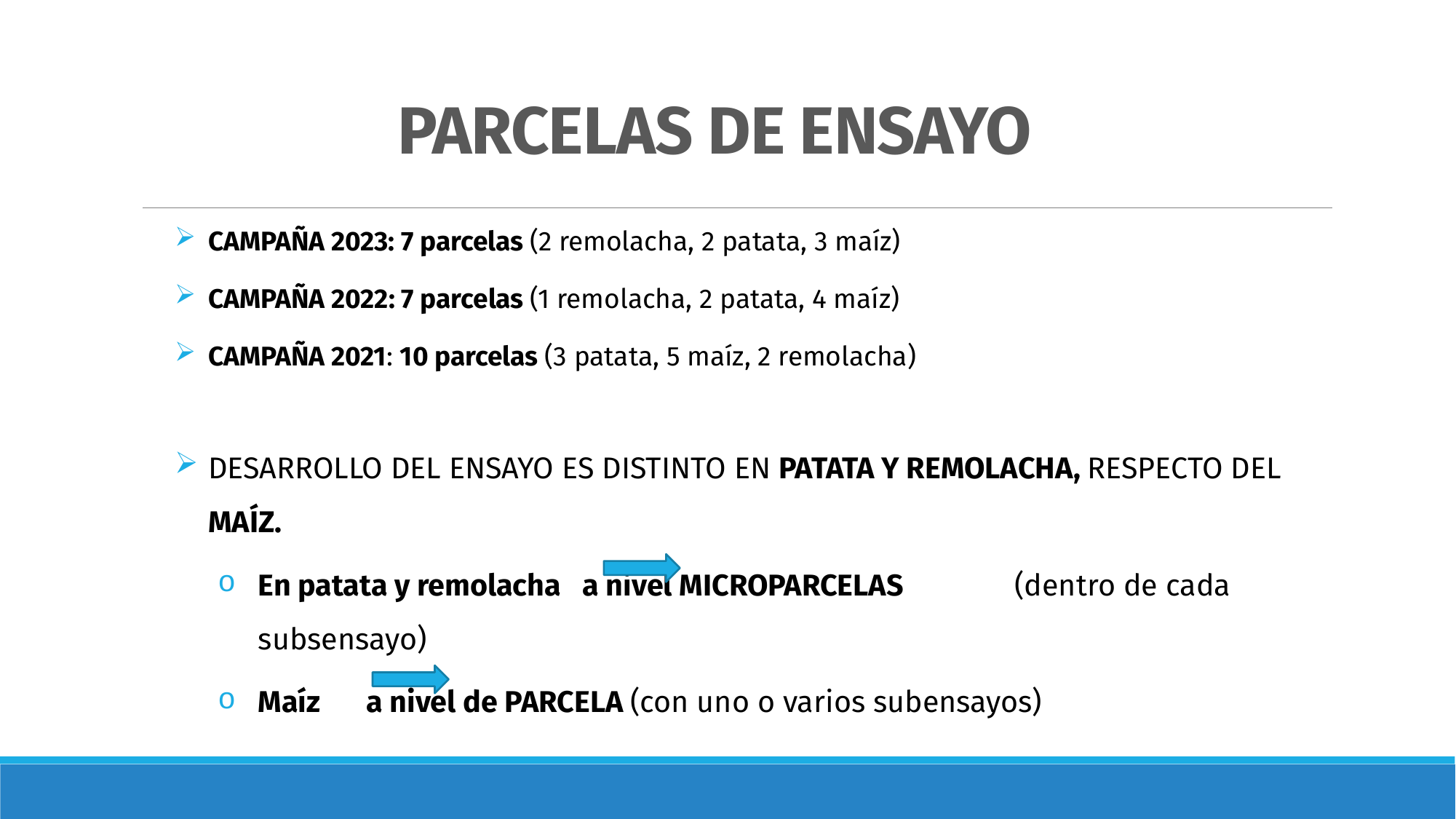

# PARCELAS DE ENSAYO
CAMPAÑA 2023: 7 parcelas (2 remolacha, 2 patata, 3 maíz)
CAMPAÑA 2022: 7 parcelas (1 remolacha, 2 patata, 4 maíz)
CAMPAÑA 2021: 10 parcelas (3 patata, 5 maíz, 2 remolacha)

DESARROLLO DEL ENSAYO ES DISTINTO EN PATATA Y REMOLACHA, RESPECTO DEL MAÍZ.
En patata y remolacha 		a nivel MICROPARCELAS 								(dentro de cada subsensayo)
Maíz 		a nivel de PARCELA (con uno o varios subensayos)